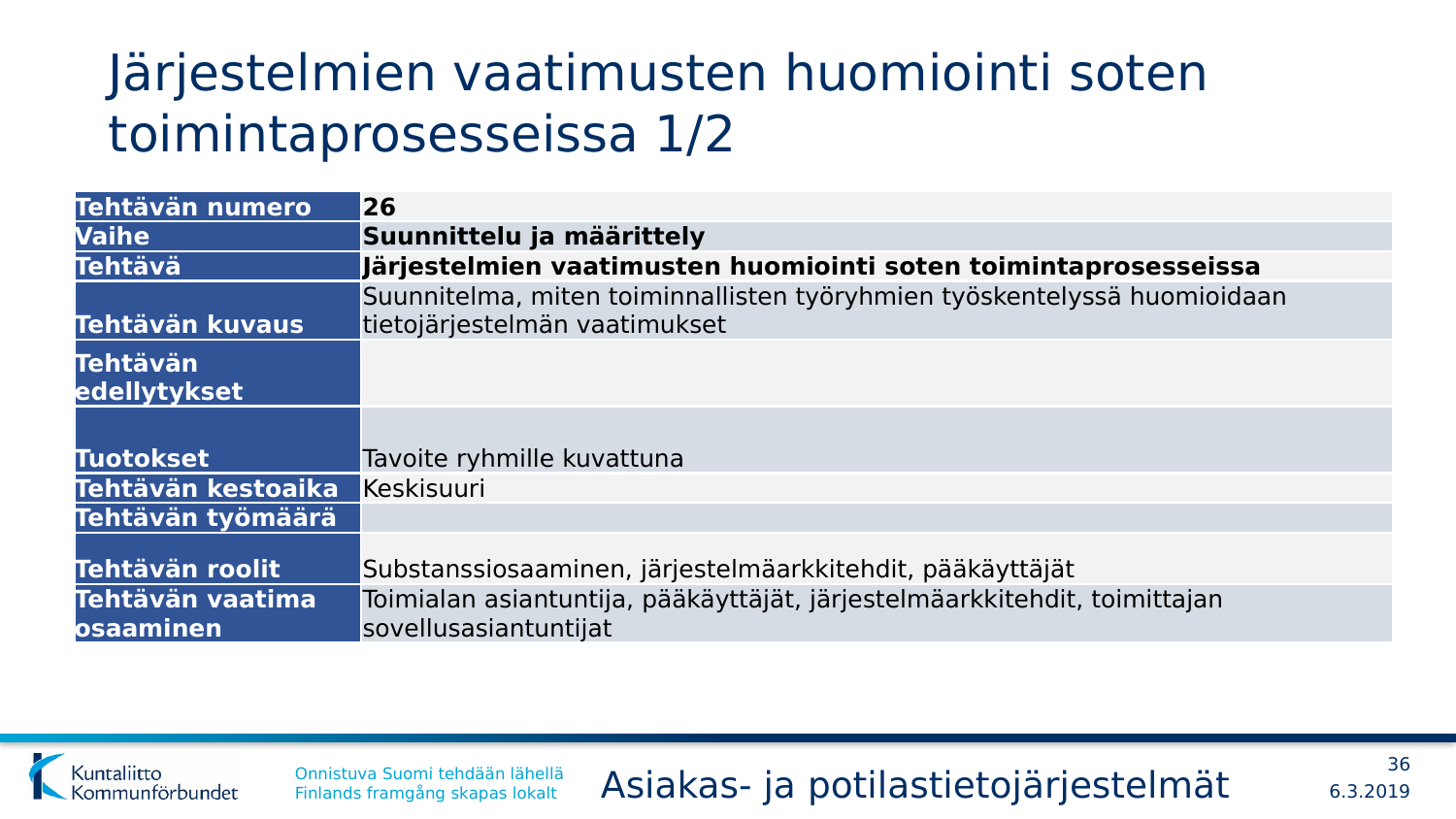

# Järjestelmien vaatimusten huomiointi soten toimintaprosesseissa 1/2
| Tehtävän numero | 26 |
| --- | --- |
| Vaihe | Suunnittelu ja määrittely |
| Tehtävä | Järjestelmien vaatimusten huomiointi soten toimintaprosesseissa |
| Tehtävän kuvaus | Suunnitelma, miten toiminnallisten työryhmien työskentelyssä huomioidaan tietojärjestelmän vaatimukset |
| Tehtävän edellytykset |  |
| Tuotokset | Tavoite ryhmille kuvattuna |
| Tehtävän kestoaika | Keskisuuri |
| Tehtävän työmäärä |  |
| Tehtävän roolit | Substanssiosaaminen, järjestelmäarkkitehdit, pääkäyttäjät |
| Tehtävän vaatima osaaminen | Toimialan asiantuntija, pääkäyttäjät, järjestelmäarkkitehdit, toimittajan sovellusasiantuntijat |
36
Asiakas- ja potilastietojärjestelmät
6.3.2019